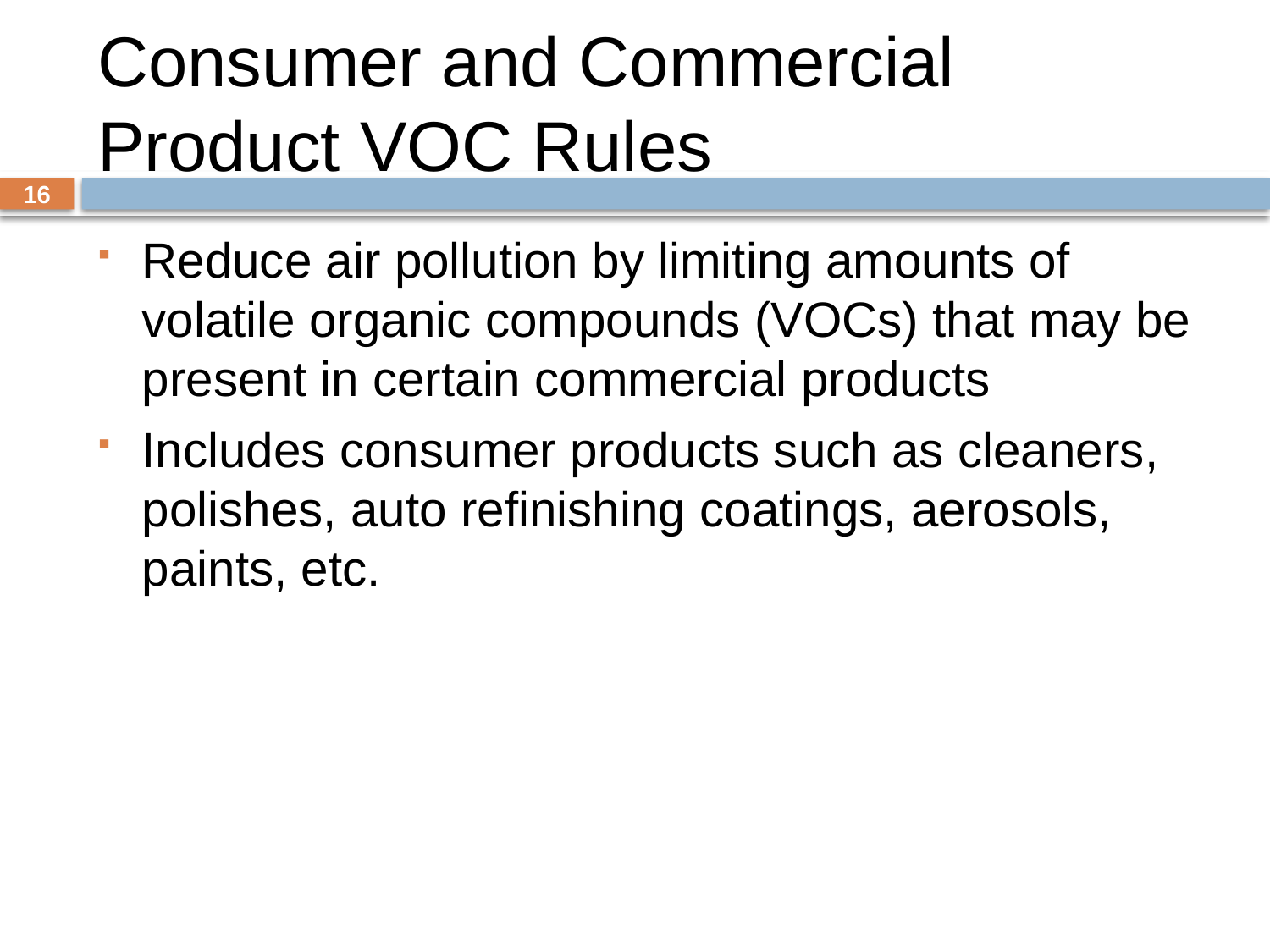

# Consumer and Commercial Product VOC Rules
16
Reduce air pollution by limiting amounts of volatile organic compounds (VOCs) that may be present in certain commercial products
Includes consumer products such as cleaners, polishes, auto refinishing coatings, aerosols, paints, etc.